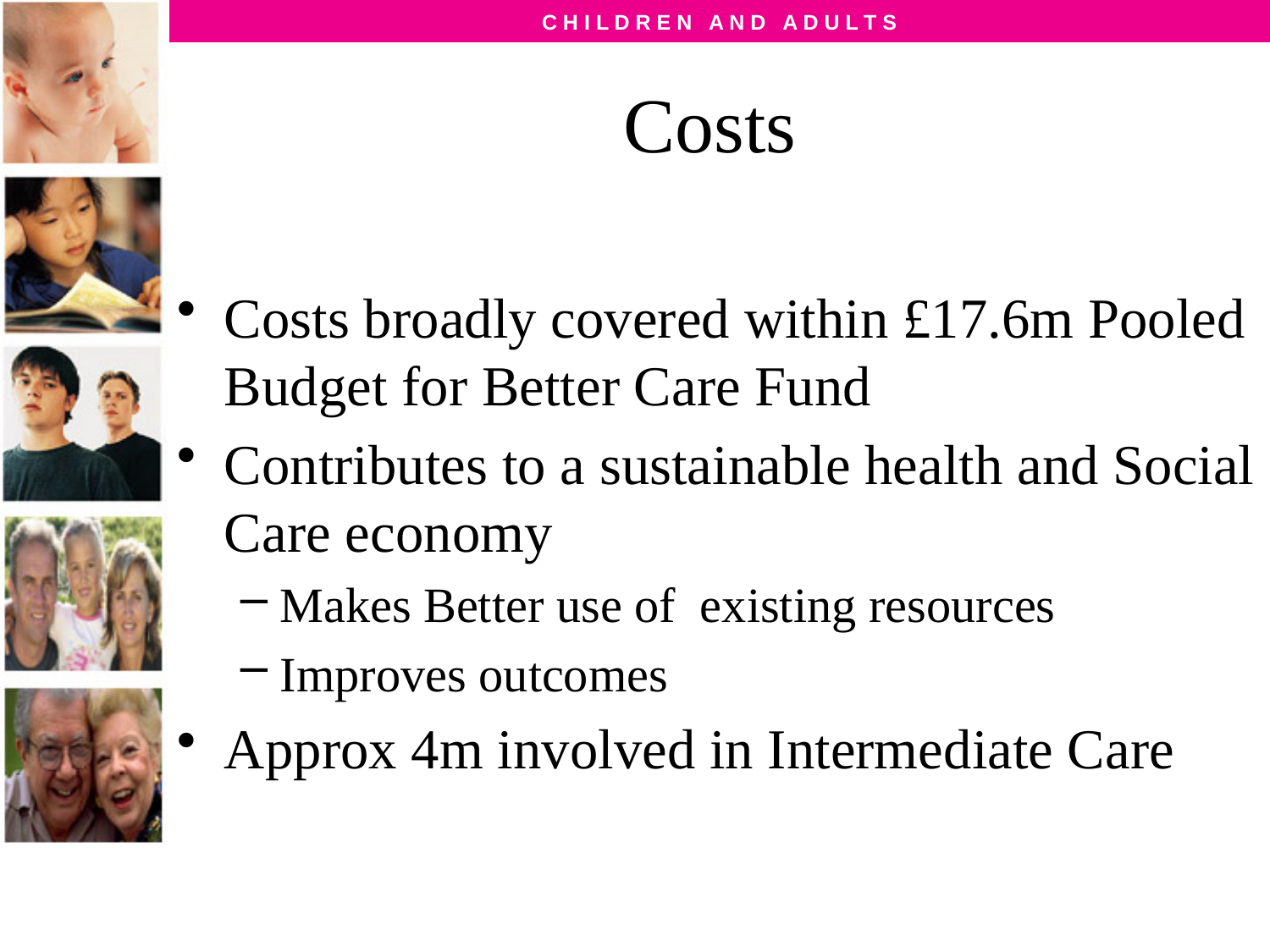

# Costs
Costs broadly covered within £17.6m Pooled Budget for Better Care Fund
Contributes to a sustainable health and Social Care economy
Makes Better use of  existing resources
Improves outcomes
Approx 4m involved in Intermediate Care